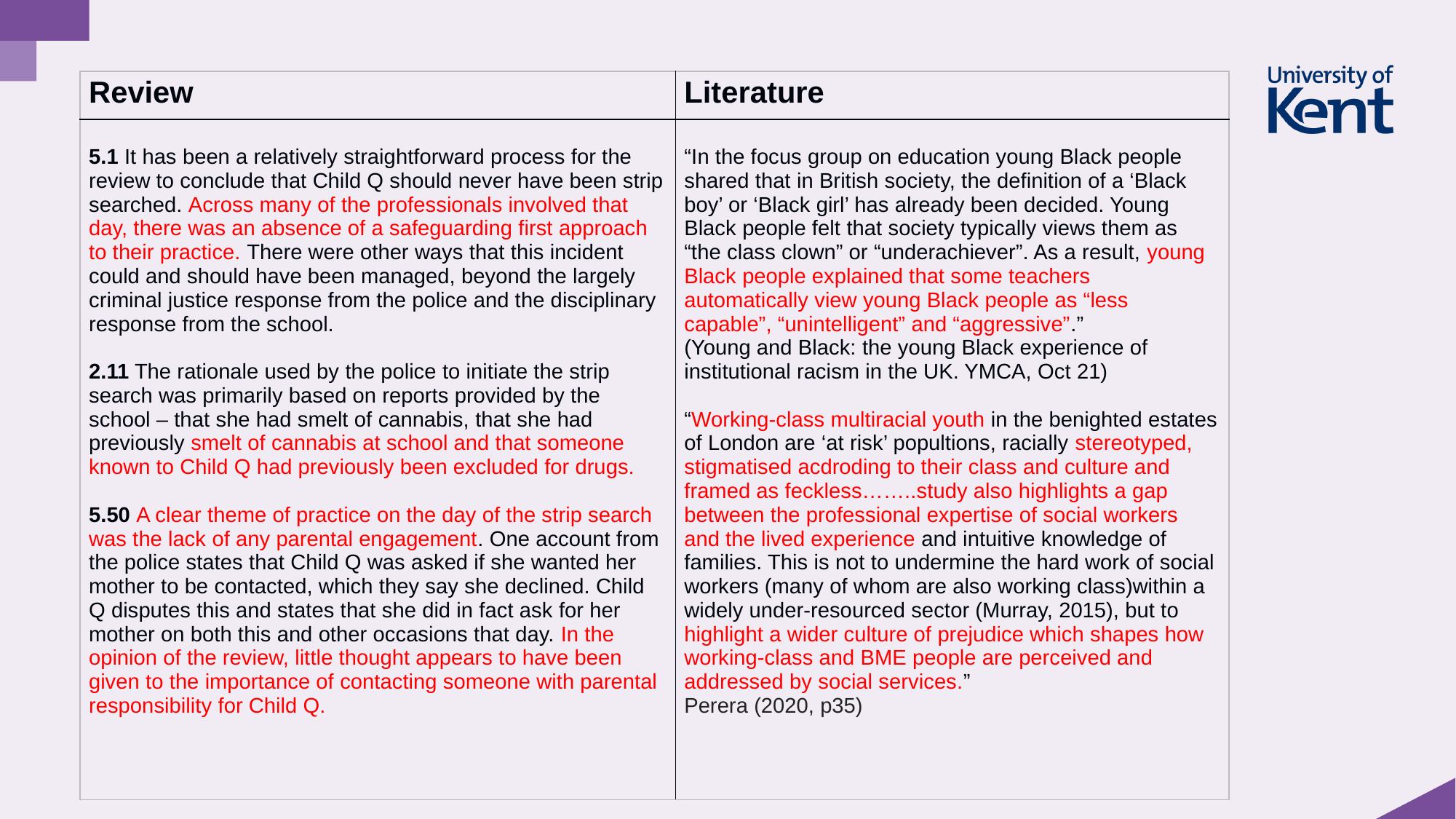

#
| Review | Literature |
| --- | --- |
| 5.1 It has been a relatively straightforward process for the review to conclude that Child Q should never have been strip searched. Across many of the professionals involved that day, there was an absence of a safeguarding first approach to their practice. There were other ways that this incident could and should have been managed, beyond the largely criminal justice response from the police and the disciplinary response from the school. 2.11 The rationale used by the police to initiate the strip search was primarily based on reports provided by the school – that she had smelt of cannabis, that she had previously smelt of cannabis at school and that someone known to Child Q had previously been excluded for drugs. 5.50 A clear theme of practice on the day of the strip search was the lack of any parental engagement. One account from the police states that Child Q was asked if she wanted her mother to be contacted, which they say she declined. Child Q disputes this and states that she did in fact ask for her mother on both this and other occasions that day. In the opinion of the review, little thought appears to have been given to the importance of contacting someone with parental responsibility for Child Q. | “In the focus group on education young Black people shared that in British society, the definition of a ‘Black boy’ or ‘Black girl’ has already been decided. Young Black people felt that society typically views them as “the class clown” or “underachiever”. As a result, young Black people explained that some teachers automatically view young Black people as “less capable”, “unintelligent” and “aggressive”.” (Young and Black: the young Black experience of institutional racism in the UK. YMCA, Oct 21) “Working-class multiracial youth in the benighted estates of London are ‘at risk’ popultions, racially stereotyped, stigmatised acdroding to their class and culture and framed as feckless……..study also highlights a gap between the professional expertise of social workers and the lived experience and intuitive knowledge of families. This is not to undermine the hard work of social workers (many of whom are also working class)within a widely under-resourced sector (Murray, 2015), but to highlight a wider culture of prejudice which shapes how working-class and BME people are perceived and addressed by social services.” Perera (2020, p35) |